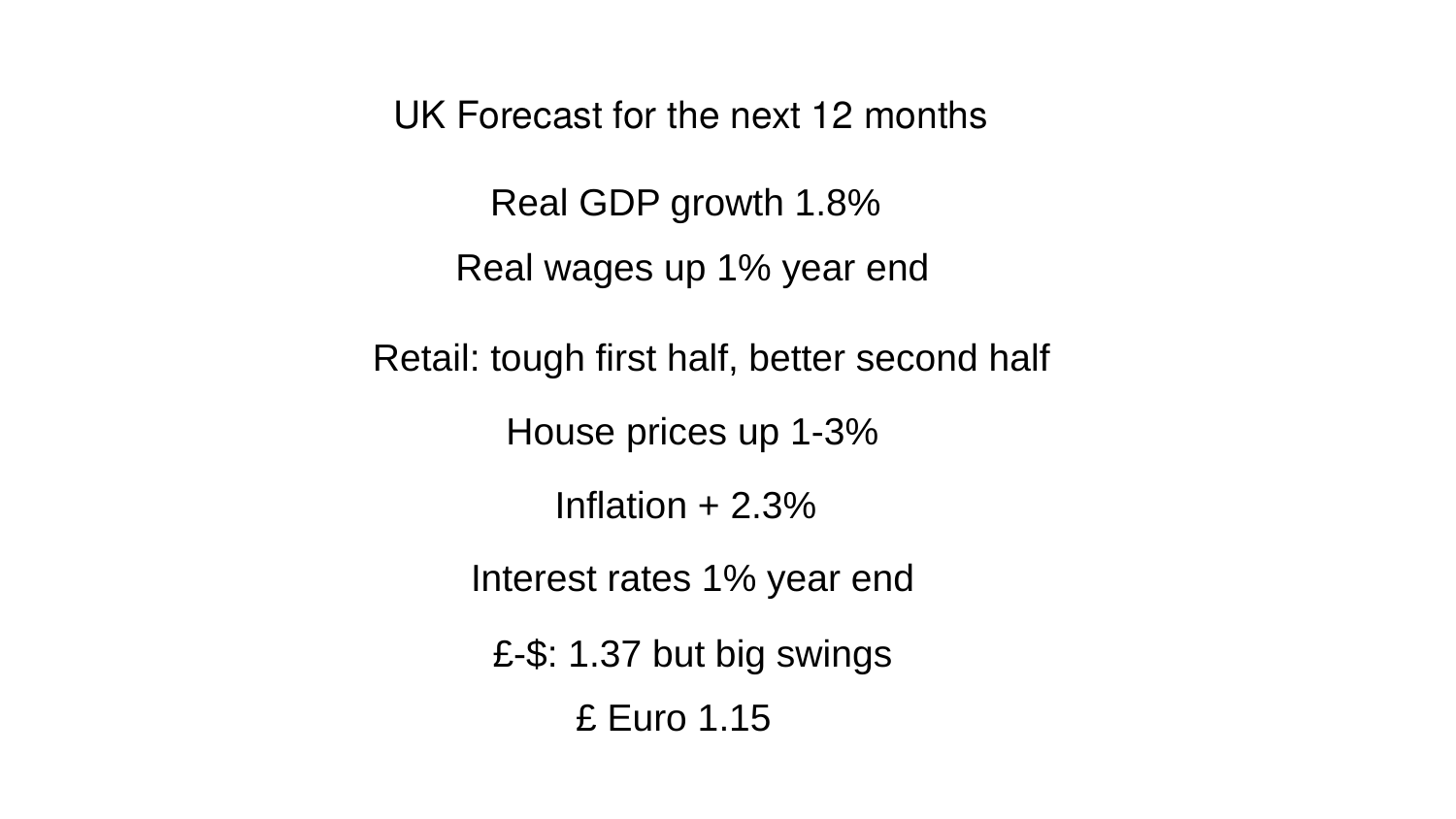

UK Forecast for the next 12 months
Real GDP growth 1.8%
Real wages up 1% year end
Retail: tough first half, better second half
House prices up 1-3%
Inflation + 2.3%
Interest rates 1% year end
£-$: 1.37 but big swings
£ Euro 1.15